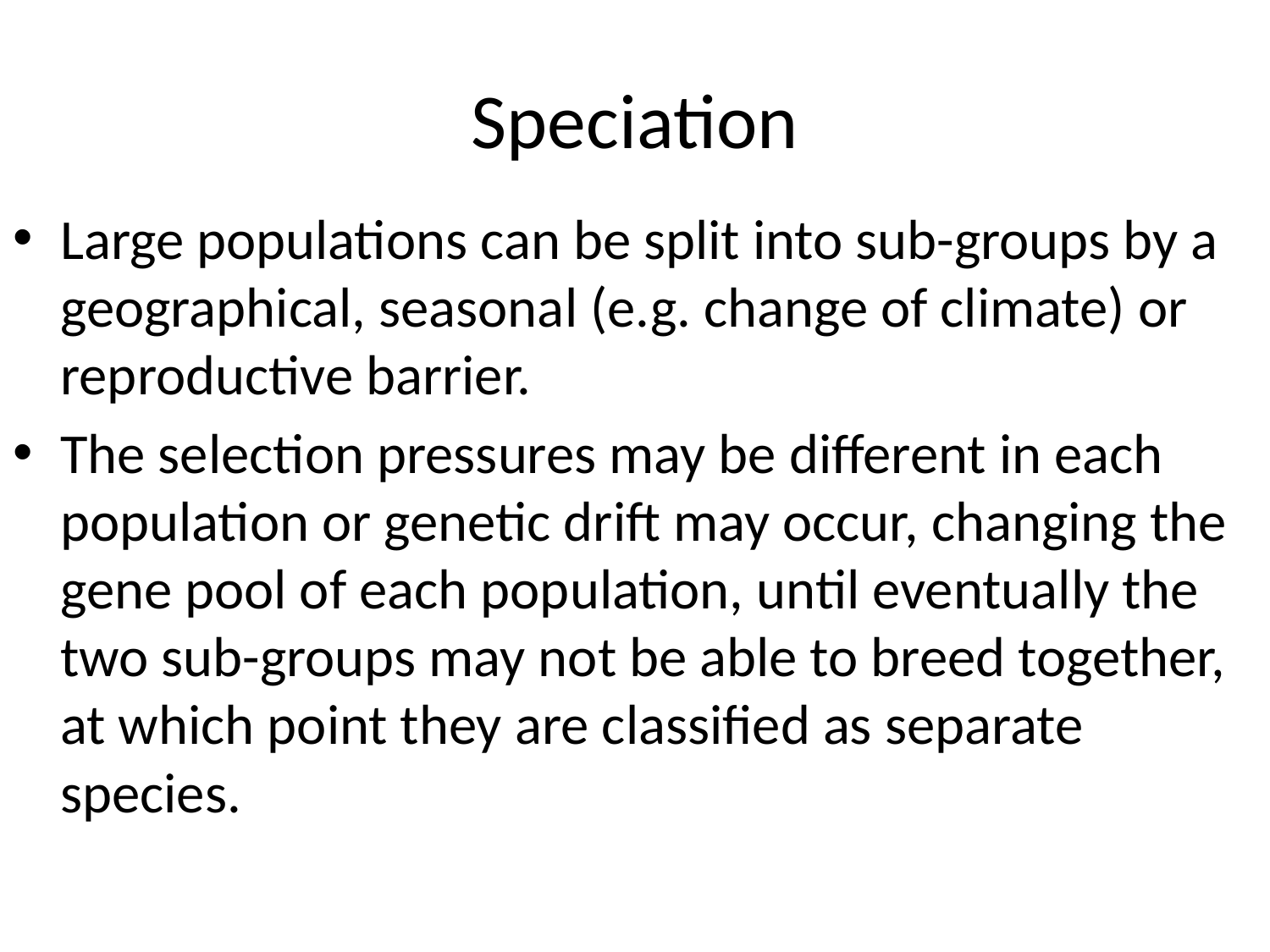

# Speciation
Large populations can be split into sub-groups by a geographical, seasonal (e.g. change of climate) or reproductive barrier.
The selection pressures may be different in each population or genetic drift may occur, changing the gene pool of each population, until eventually the two sub-groups may not be able to breed together, at which point they are classified as separate species.